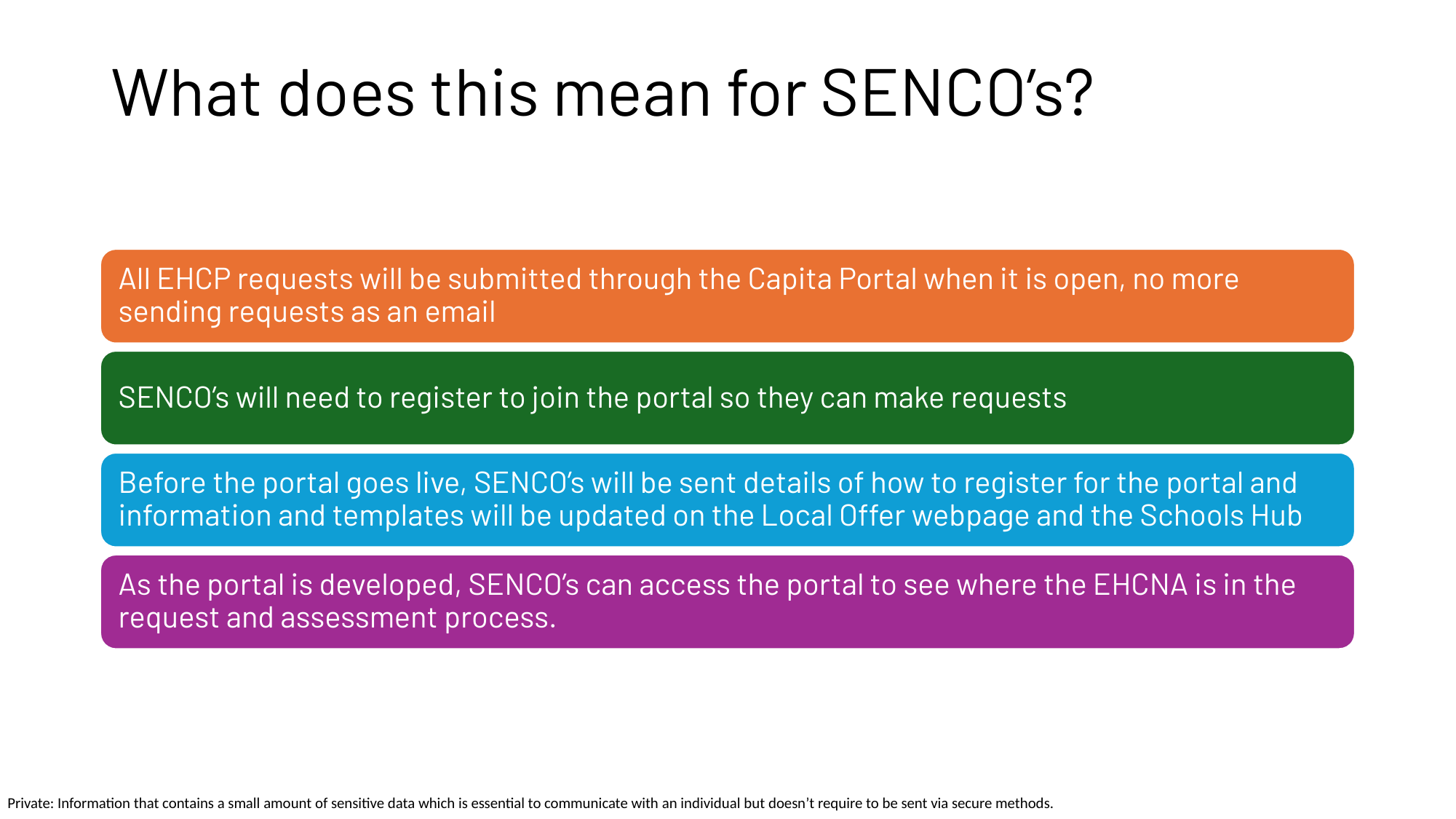

# What does this mean for SENCO’s?
All EHCP requests will be submitted through the Capita Portal when it is open, no more sending requests as an email
SENCO’s will need to register to join the portal so they can make requests
Before the portal goes live, SENCO’s will be sent details of how to register for the portal and information and templates will be updated on the Local Offer webpage and the Schools Hub
As the portal is developed, SENCO’s can access the portal to see where the EHCNA is in the request and assessment process.